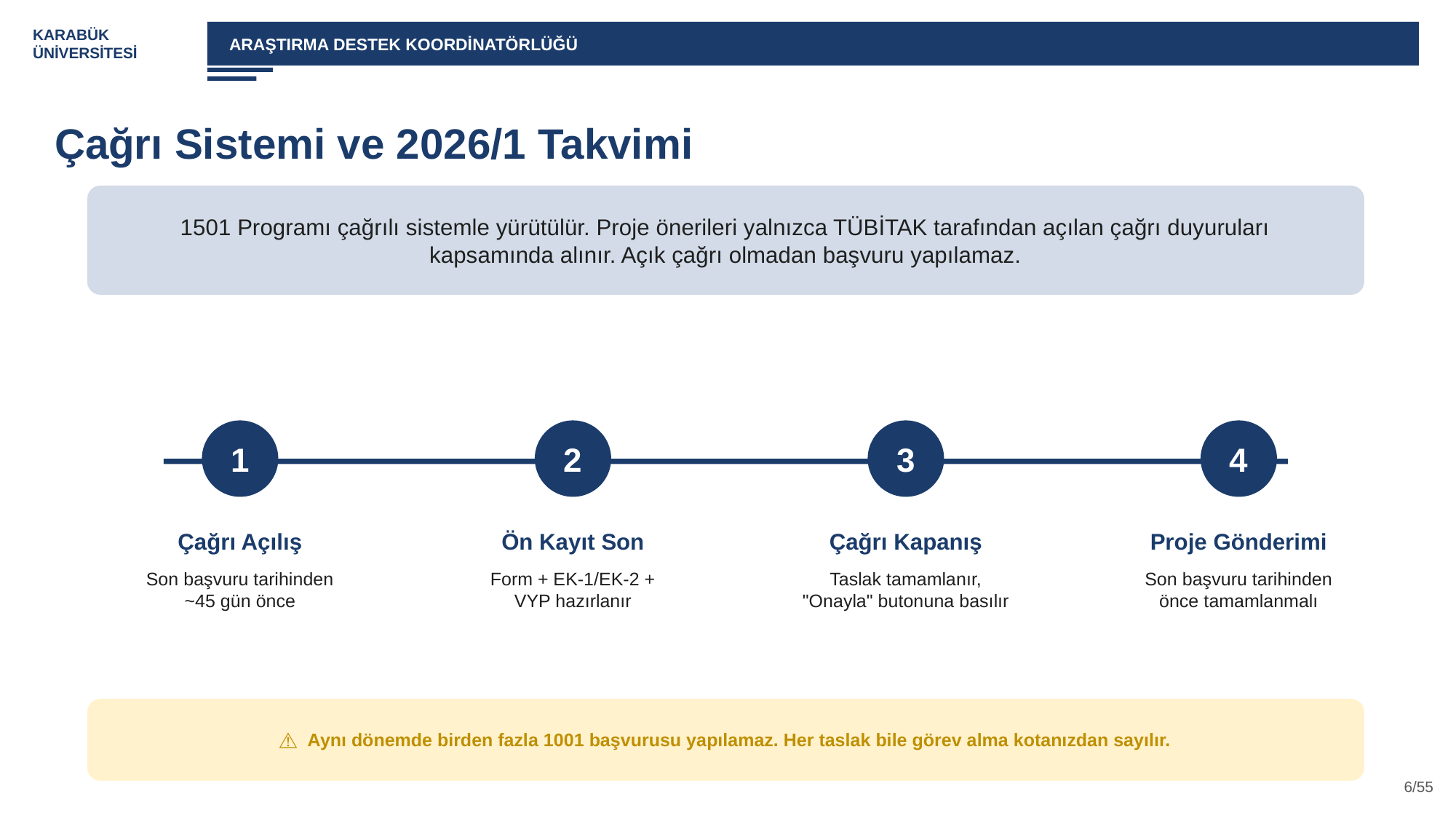

KARABÜK
ÜNİVERSİTESİ

ARAŞTIRMA DESTEK KOORDİNATÖRLÜĞÜ

Çağrı Sistemi ve 2026/1 Takvimi

1501 Programı çağrılı sistemle yürütülür. Proje önerileri yalnızca TÜBİTAK tarafından açılan çağrı duyuruları kapsamında alınır. Açık çağrı olmadan başvuru yapılamaz.

1

2

3

4

Çağrı Açılış
Ön Kayıt Son
Çağrı Kapanış
Proje Gönderimi
Son başvuru tarihinden
~45 gün önce
Form + EK-1/EK-2 +
VYP hazırlanır
Taslak tamamlanır,
"Onayla" butonuna basılır
Son başvuru tarihinden
önce tamamlanmalı

⚠  Aynı dönemde birden fazla 1001 başvurusu yapılamaz. Her taslak bile görev alma kotanızdan sayılır.
6/55